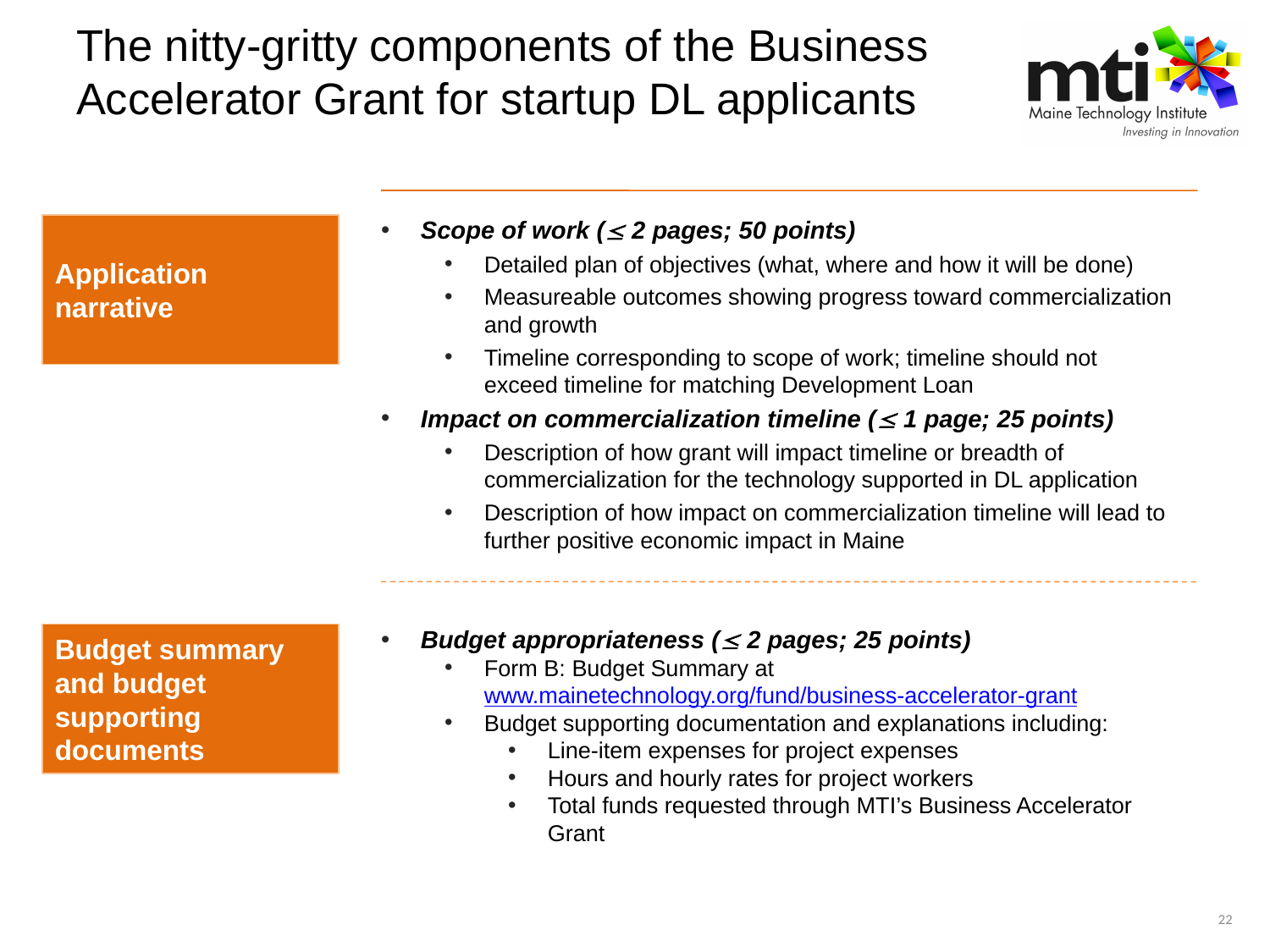

# The nitty-gritty components of the Business Accelerator Grant for startup DL applicants

Application narrative
Scope of work (≤ 2 pages; 50 points)
Detailed plan of objectives (what, where and how it will be done)
Measureable outcomes showing progress toward commercialization and growth
Timeline corresponding to scope of work; timeline should not exceed timeline for matching Development Loan
Impact on commercialization timeline (≤ 1 page; 25 points)
Description of how grant will impact timeline or breadth of commercialization for the technology supported in DL application
Description of how impact on commercialization timeline will lead to further positive economic impact in Maine

Budget summary and budget supporting documents
Budget appropriateness (≤ 2 pages; 25 points)
Form B: Budget Summary at www.mainetechnology.org/fund/business-accelerator-grant
Budget supporting documentation and explanations including:
Line-item expenses for project expenses
Hours and hourly rates for project workers
Total funds requested through MTI’s Business Accelerator Grant
22